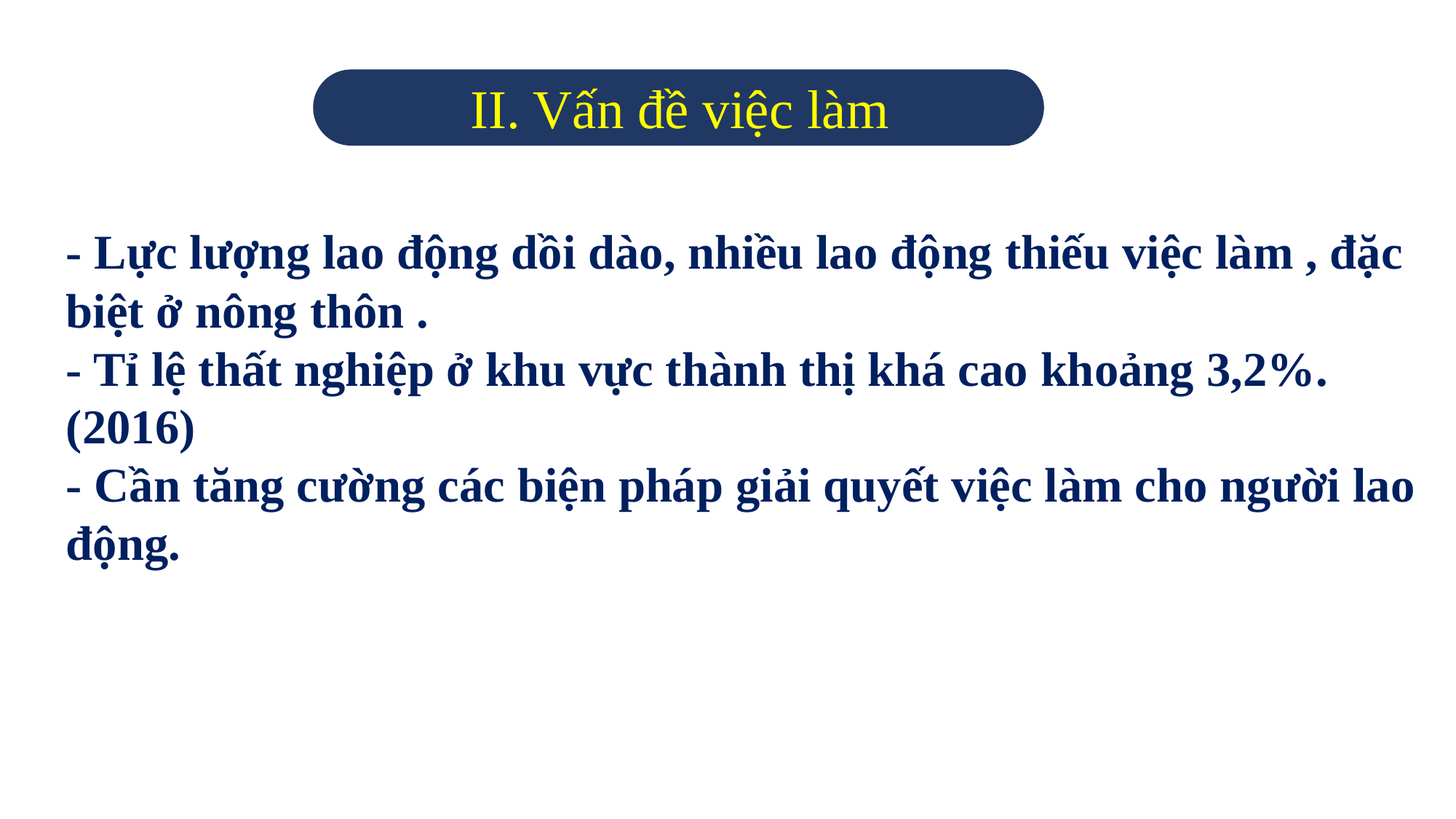

II. Vấn đề việc làm

- Lực lượng lao động dồi dào, nhiều lao động thiếu việc làm , đặc biệt ở nông thôn .
- Tỉ lệ thất nghiệp ở khu vực thành thị khá cao khoảng 3,2%. (2016)
- Cần tăng cường các biện pháp giải quyết việc làm cho người lao động.